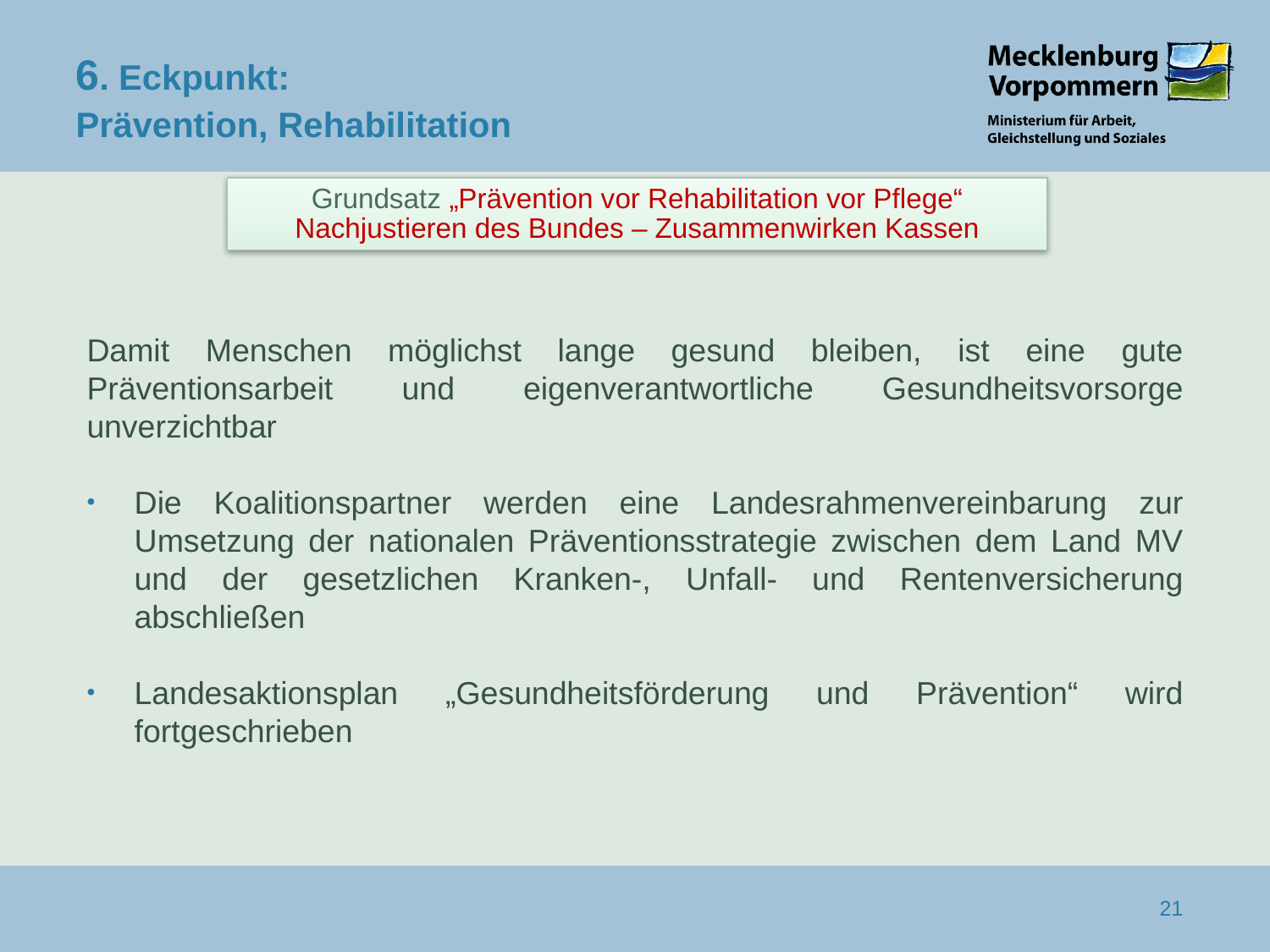

6. Eckpunkt:
Prävention, Rehabilitation
Grundsatz „Prävention vor Rehabilitation vor Pflege“
Nachjustieren des Bundes – Zusammenwirken Kassen

Damit Menschen möglichst lange gesund bleiben, ist eine gute Präventionsarbeit und eigenverantwortliche Gesundheitsvorsorge unverzichtbar

Die Koalitionspartner werden eine Landesrahmenvereinbarung zur Umsetzung der nationalen Präventionsstrategie zwischen dem Land MV und der gesetzlichen Kranken-, Unfall- und Rentenversicherung abschließen

Landesaktionsplan „Gesundheitsförderung und Prävention“ wird fortgeschrieben

21